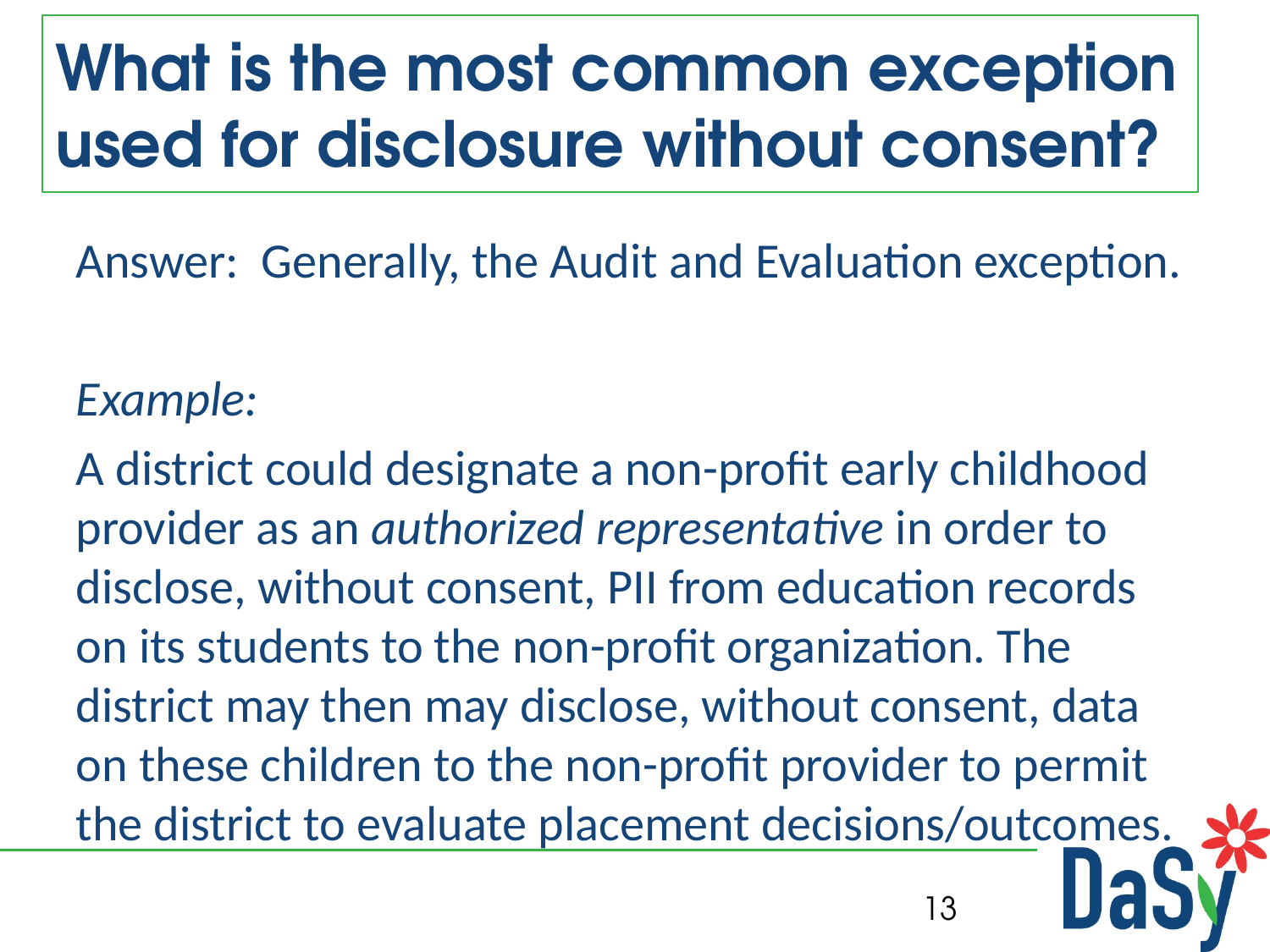

# What is the most common exception used for disclosure without consent?
Answer:  Generally, the Audit and Evaluation exception.

Example:
A district could designate a non-profit early childhood provider as an authorized representative in order to disclose, without consent, PII from education records on its students to the non-profit organization. The district may then may disclose, without consent, data on these children to the non-profit provider to permit the district to evaluate placement decisions/outcomes.
13